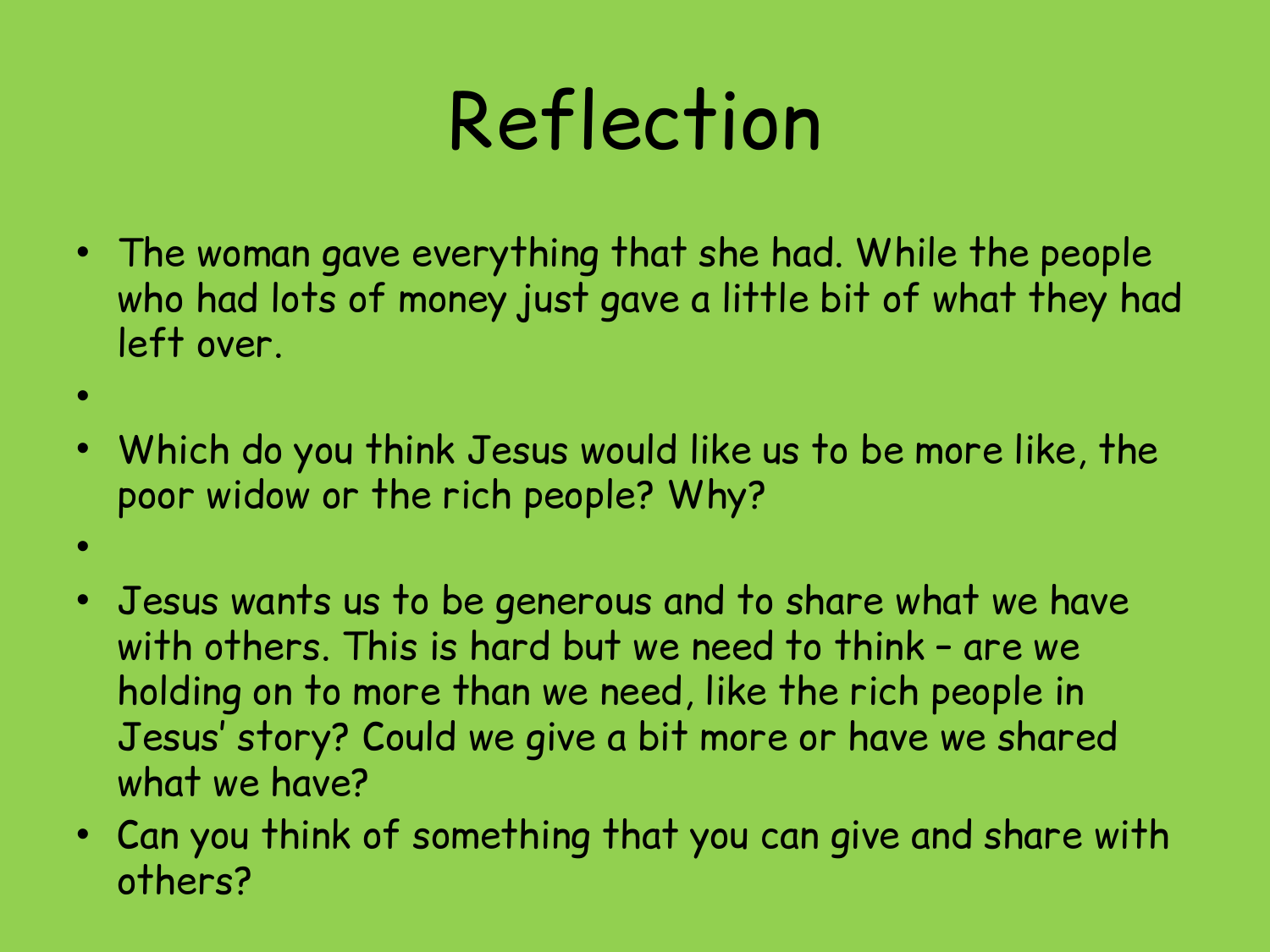

# Reflection
The woman gave everything that she had. While the people who had lots of money just gave a little bit of what they had left over.

Which do you think Jesus would like us to be more like, the poor widow or the rich people? Why?

Jesus wants us to be generous and to share what we have with others. This is hard but we need to think – are we holding on to more than we need, like the rich people in Jesus’ story? Could we give a bit more or have we shared what we have?
Can you think of something that you can give and share with others?